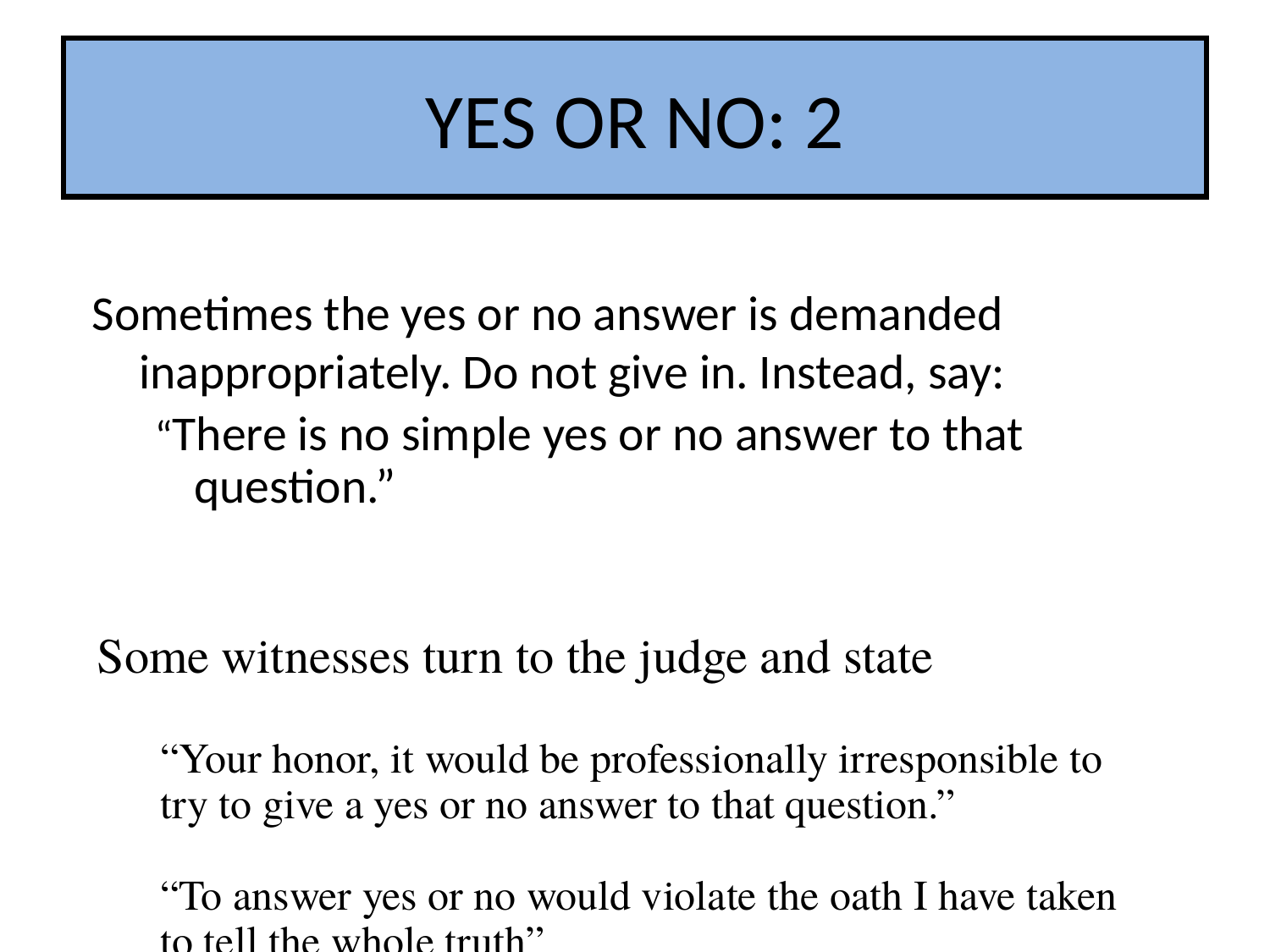

# YES OR NO: 2
Sometimes the yes or no answer is demanded inappropriately. Do not give in. Instead, say:
“There is no simple yes or no answer to that question.”
Some witnesses turn to the judge and state

“Your honor, it would be professionally irresponsible to try to give a yes or no answer to that question.”

“To answer yes or no would violate the oath I have taken to tell the whole truth”